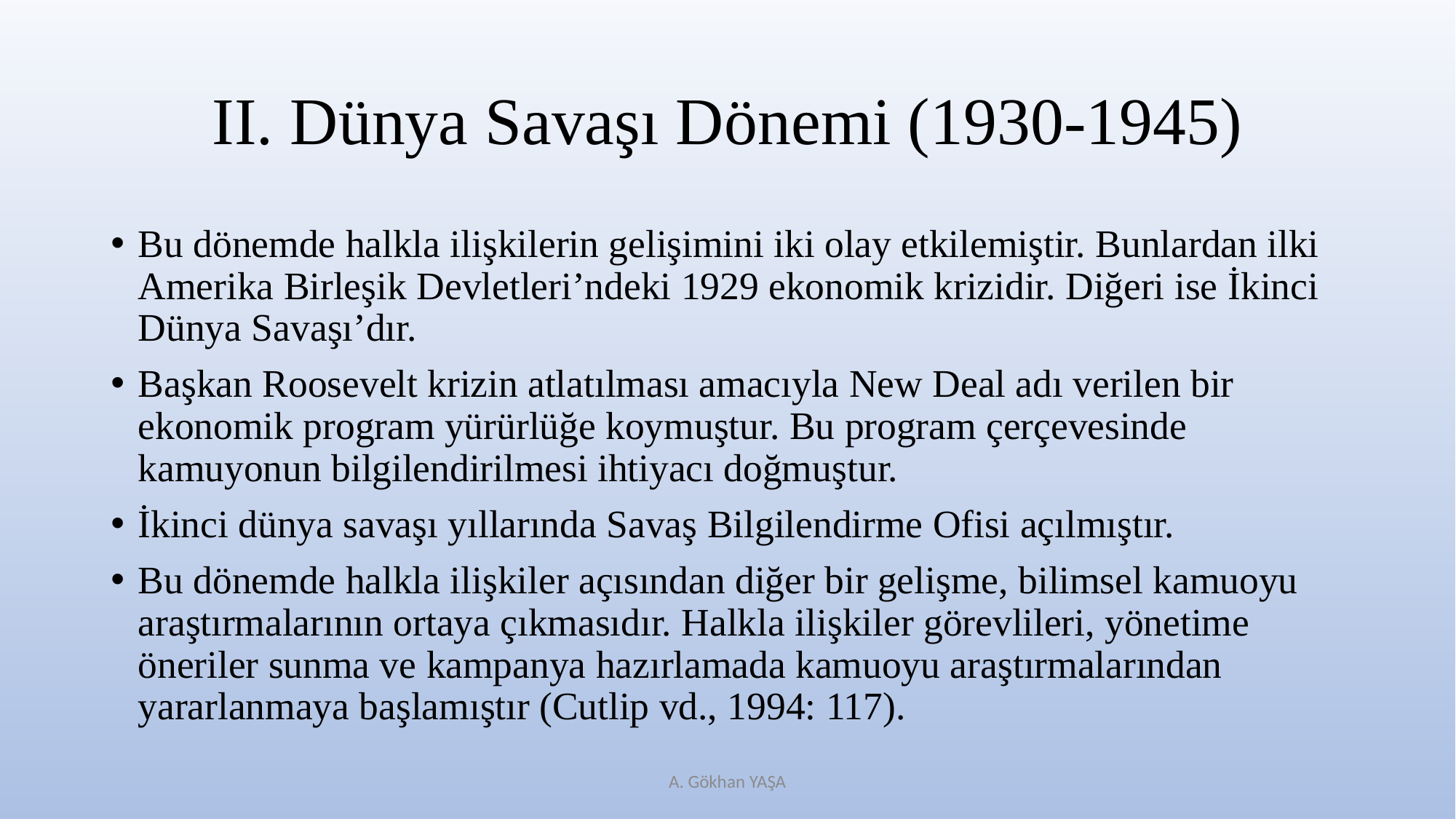

# II. Dünya Savaşı Dönemi (1930-1945)
Bu dönemde halkla ilişkilerin gelişimini iki olay etkilemiştir. Bunlardan ilki Amerika Birleşik Devletleri’ndeki 1929 ekonomik krizidir. Diğeri ise İkinci Dünya Savaşı’dır.
Başkan Roosevelt krizin atlatılması amacıyla New Deal adı verilen bir ekonomik program yürürlüğe koymuştur. Bu program çerçevesinde kamuyonun bilgilendirilmesi ihtiyacı doğmuştur.
İkinci dünya savaşı yıllarında Savaş Bilgilendirme Ofisi açılmıştır.
Bu dönemde halkla ilişkiler açısından diğer bir gelişme, bilimsel kamuoyu araştırmalarının ortaya çıkmasıdır. Halkla ilişkiler görevlileri, yönetime öneriler sunma ve kampanya hazırlamada kamuoyu araştırmalarından yararlanmaya başlamıştır (Cutlip vd., 1994: 117).

A. Gökhan YAŞA